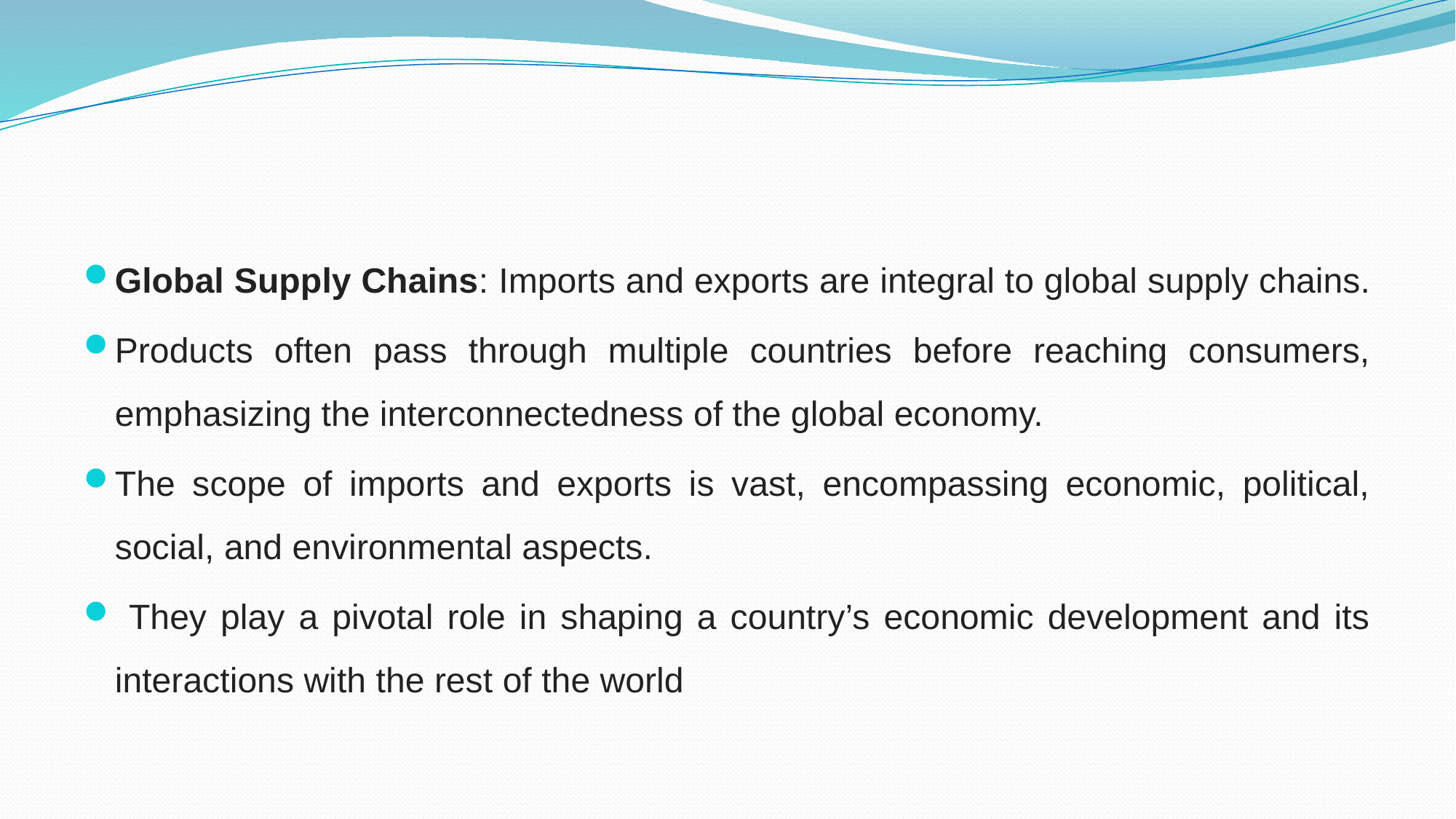

#
Global Supply Chains: Imports and exports are integral to global supply chains.
Products often pass through multiple countries before reaching consumers, emphasizing the interconnectedness of the global economy.
The scope of imports and exports is vast, encompassing economic, political, social, and environmental aspects.
 They play a pivotal role in shaping a country’s economic development and its interactions with the rest of the world